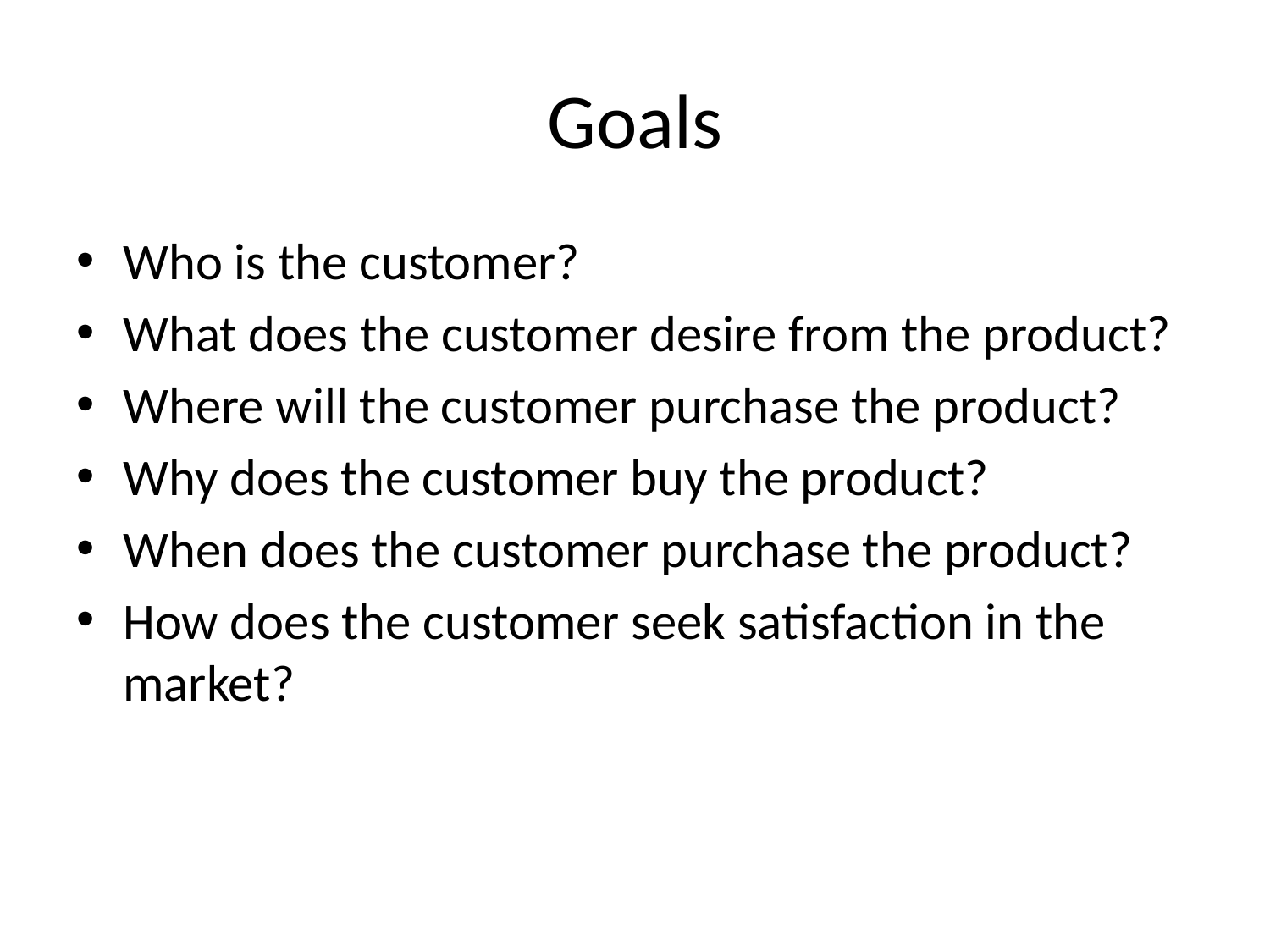

# Goals
Who is the customer?
What does the customer desire from the product?
Where will the customer purchase the product?
Why does the customer buy the product?
When does the customer purchase the product?
How does the customer seek satisfaction in the market?